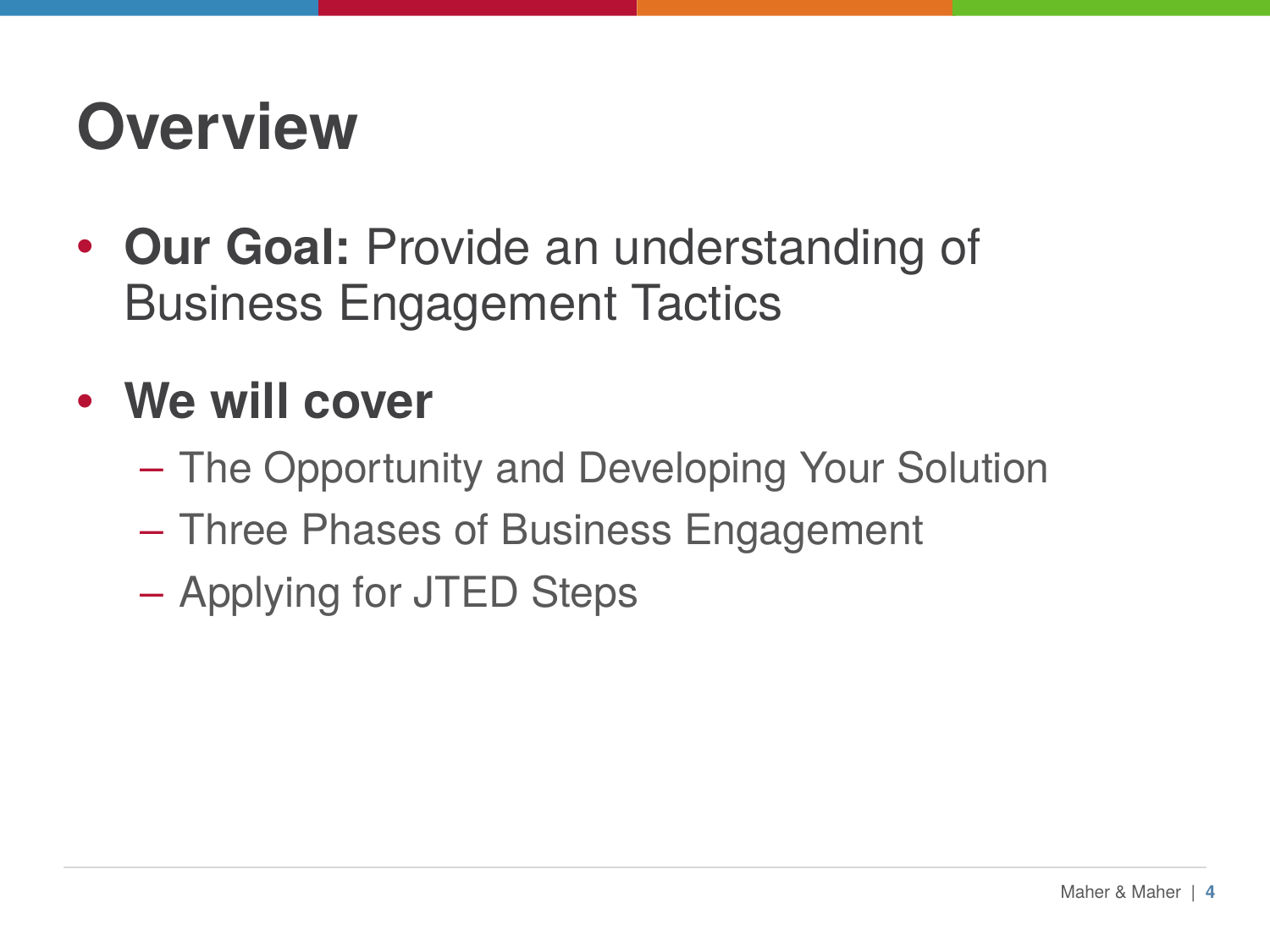

# Overview
Our Goal: Provide an understanding of  Business Engagement Tactics
We will cover
The Opportunity and Developing Your Solution
Three Phases of Business Engagement
Applying for JTED Steps